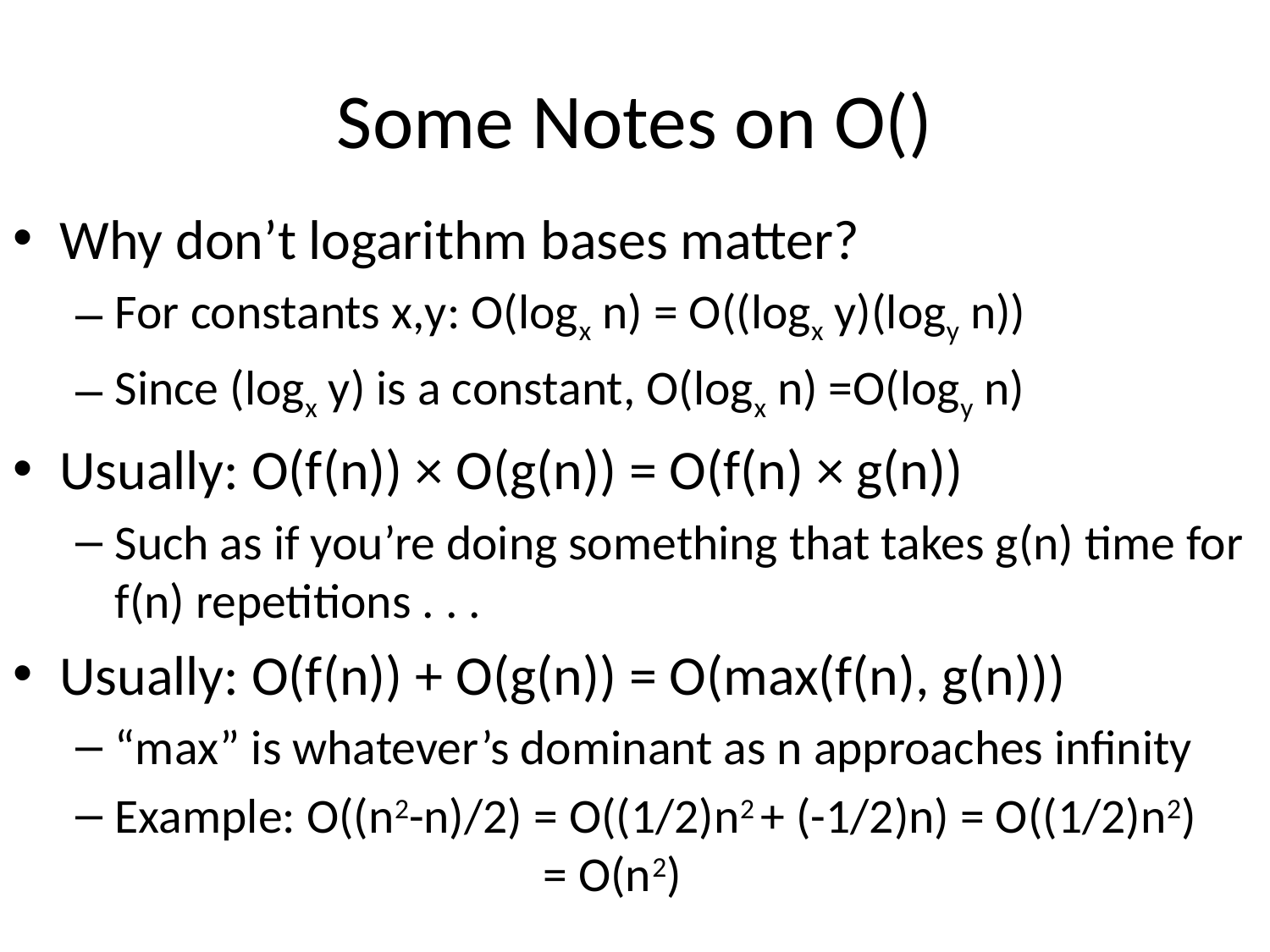

# Some Notes on O()
Why don’t logarithm bases matter?
For constants x,y: O(logx n) = O((logx y)(logy n))
Since (logx y) is a constant, O(logx n) =O(logy n)
Usually: O(f(n)) × O(g(n)) = O(f(n) × g(n))
Such as if you’re doing something that takes g(n) time for f(n) repetitions . . .
Usually: O(f(n)) + O(g(n)) = O(max(f(n), g(n)))
“max” is whatever’s dominant as n approaches infinity
Example: O((n2-n)/2) = O((1/2)n2 + (-1/2)n) = O((1/2)n2)
                                       = O(n2)